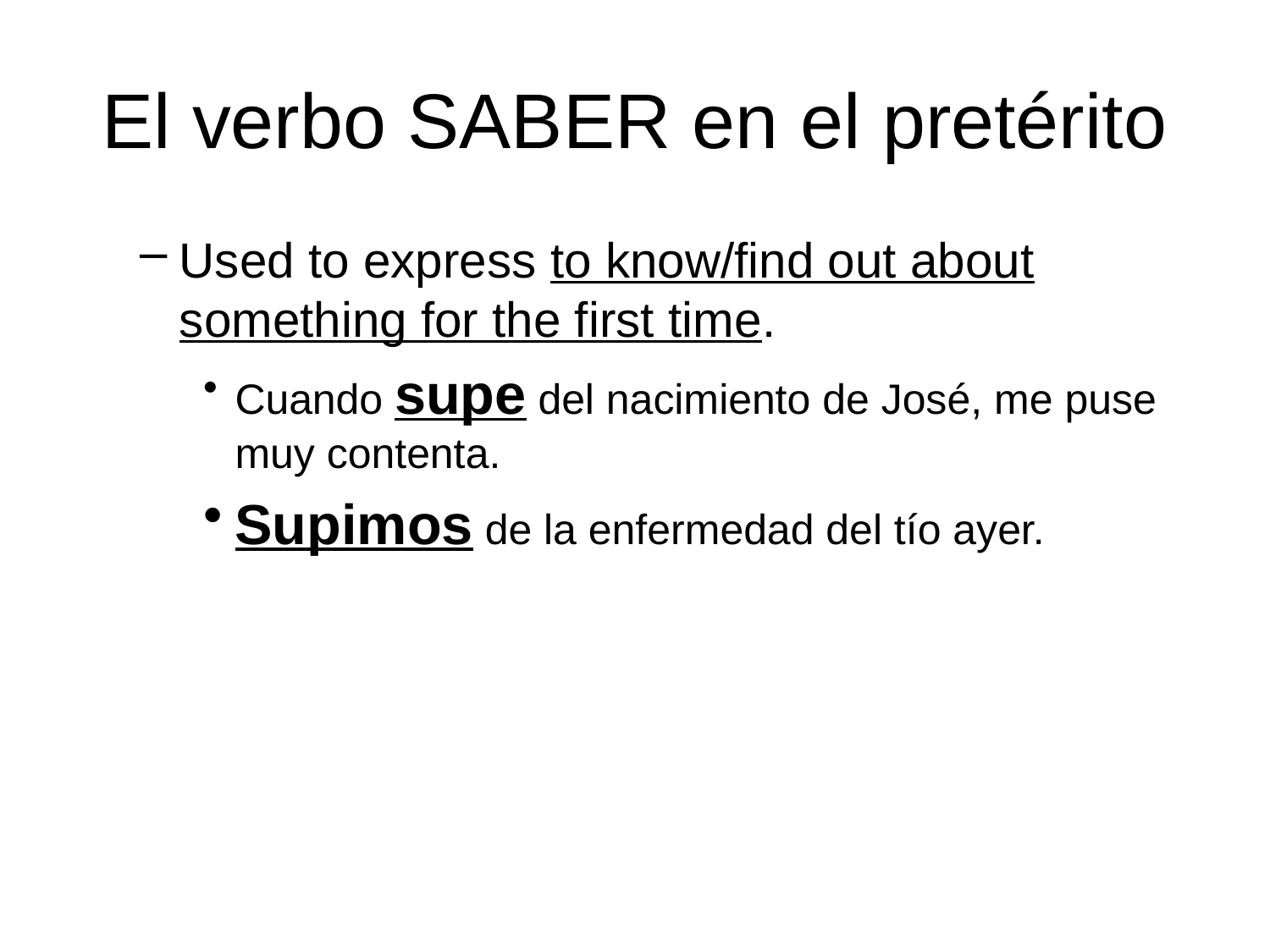

# El verbo SABER en el pretérito
Used to express to know/find out about something for the first time.
Cuando supe del nacimiento de José, me puse muy contenta.
Supimos de la enfermedad del tío ayer.